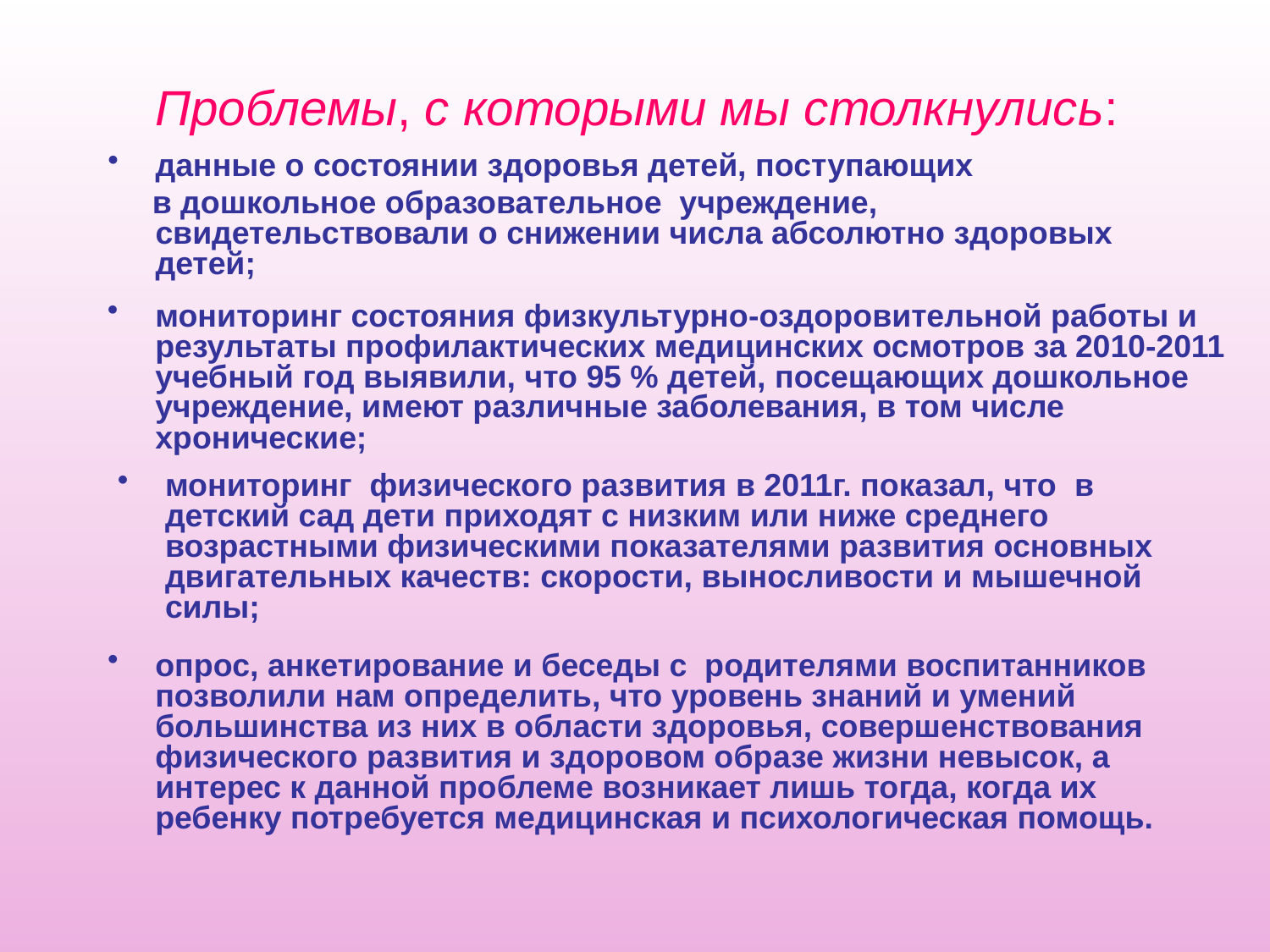

# Проблемы, с которыми мы столкнулись:
данные о состоянии здоровья детей, поступающих
     в дошкольное образовательное  учреждение,  свидетельствовали о снижении числа абсолютно здоровых детей;
мониторинг состояния физкультурно-оздоровительной работы и результаты профилактических медицинских осмотров за 2010-2011 учебный год выявили, что 95 % детей, посещающих дошкольное учреждение, имеют различные заболевания, в том числе хронические;
мониторинг  физического развития в 2011г. показал, что  в детский сад дети приходят с низким или ниже среднего возрастными физическими показателями развития основных двигательных качеств: скорости, выносливости и мышечной силы;
опрос, анкетирование и беседы с  родителями воспитанников позволили нам определить, что уровень знаний и умений большинства из них в области здоровья, совершенствования физического развития и здоровом образе жизни невысок, а интерес к данной проблеме возникает лишь тогда, когда их ребенку потребуется медицинская и психологическая помощь.